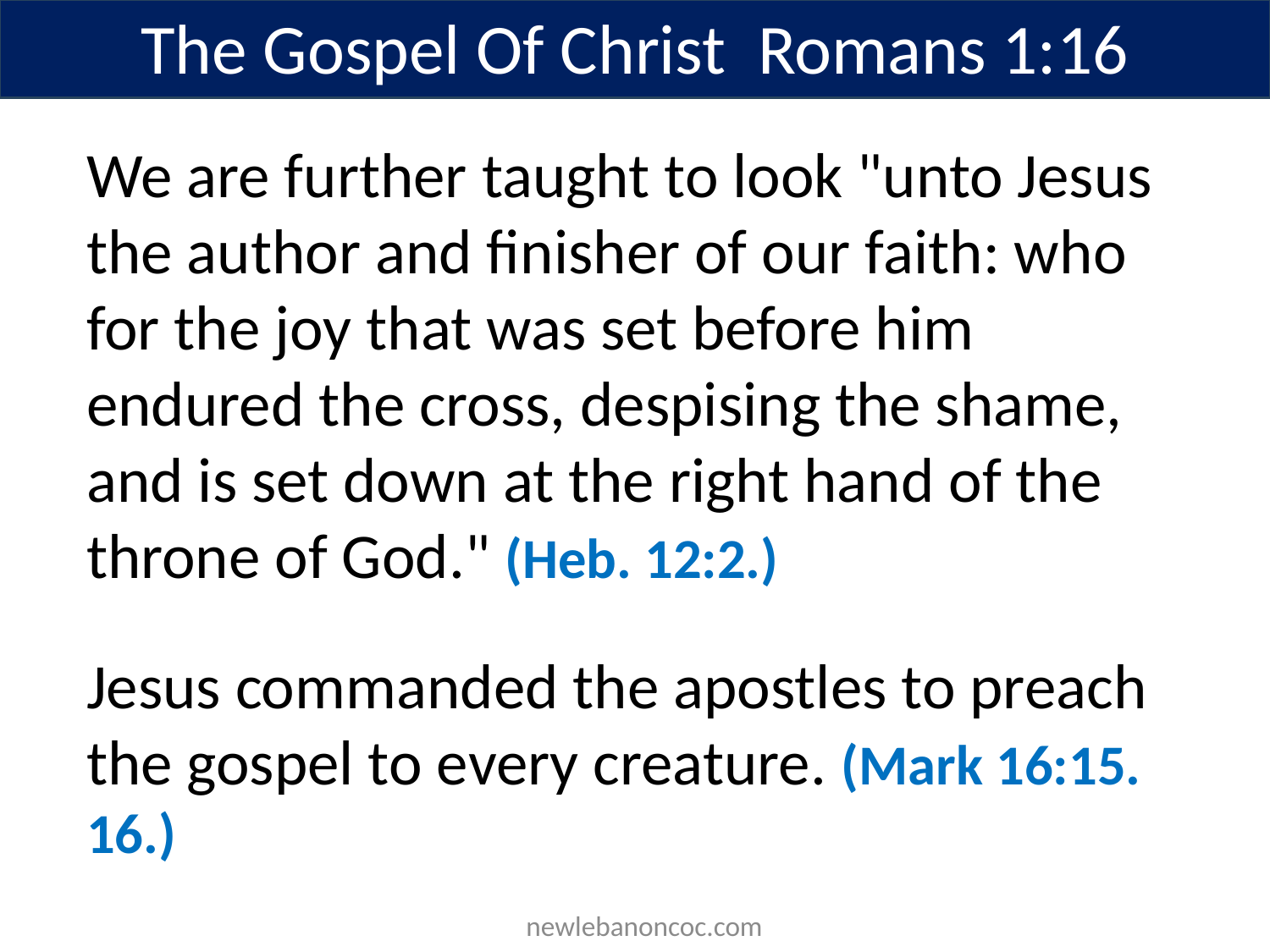

The Gospel Of Christ  Romans 1:16
We are further taught to look "unto Jesus the author and finisher of our faith: who for the joy that was set before him endured the cross, despising the shame, and is set down at the right hand of the throne of God." (Heb. 12:2.)

Jesus commanded the apostles to preach the gospel to every creature. (Mark 16:15. 16.)

   newlebanoncoc.com